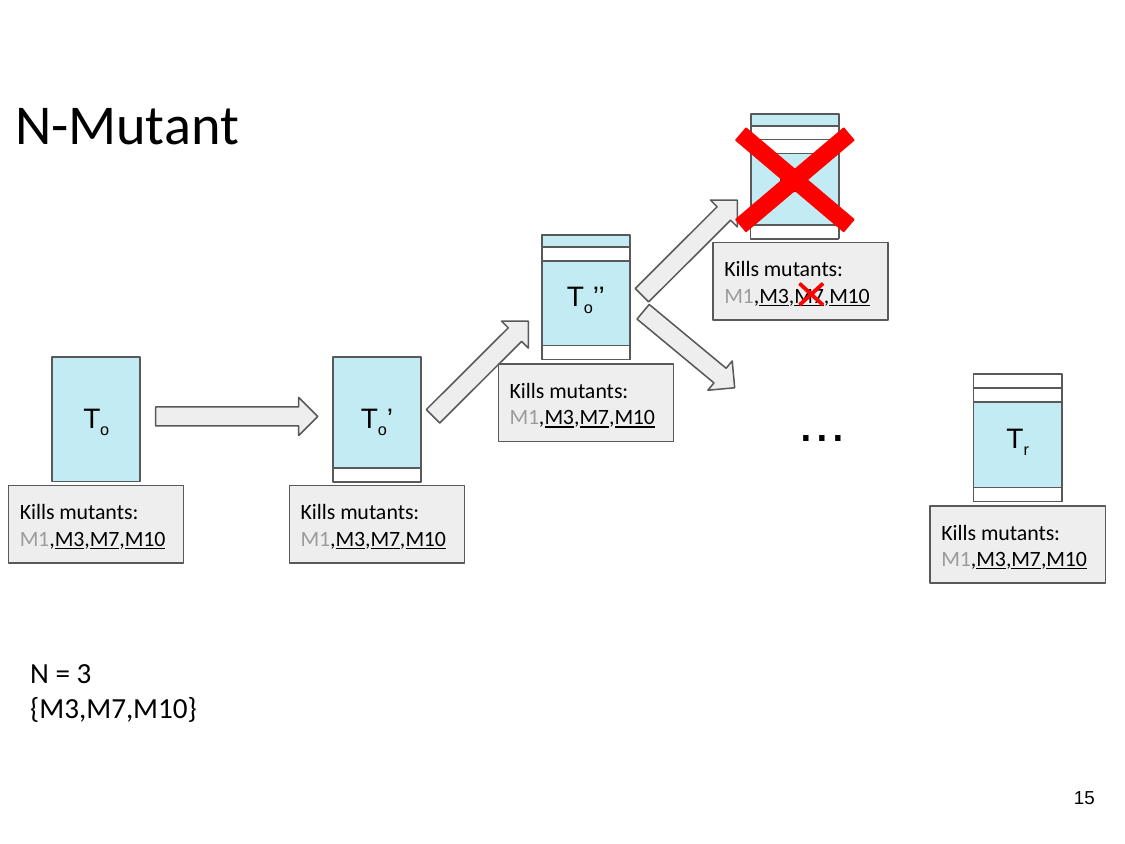

# N-Mutant

To’’’

To’’
Kills mutants:
M1,M3,M7,M10

To
To’
Kills mutants:
M1,M3,M7,M10
...

Tr

Kills mutants:
M1,M3,M7,M10
Kills mutants:
M1,M3,M7,M10

Kills mutants:
M1,M3,M7,M10
N = 3
{M3,M7,M10}
15